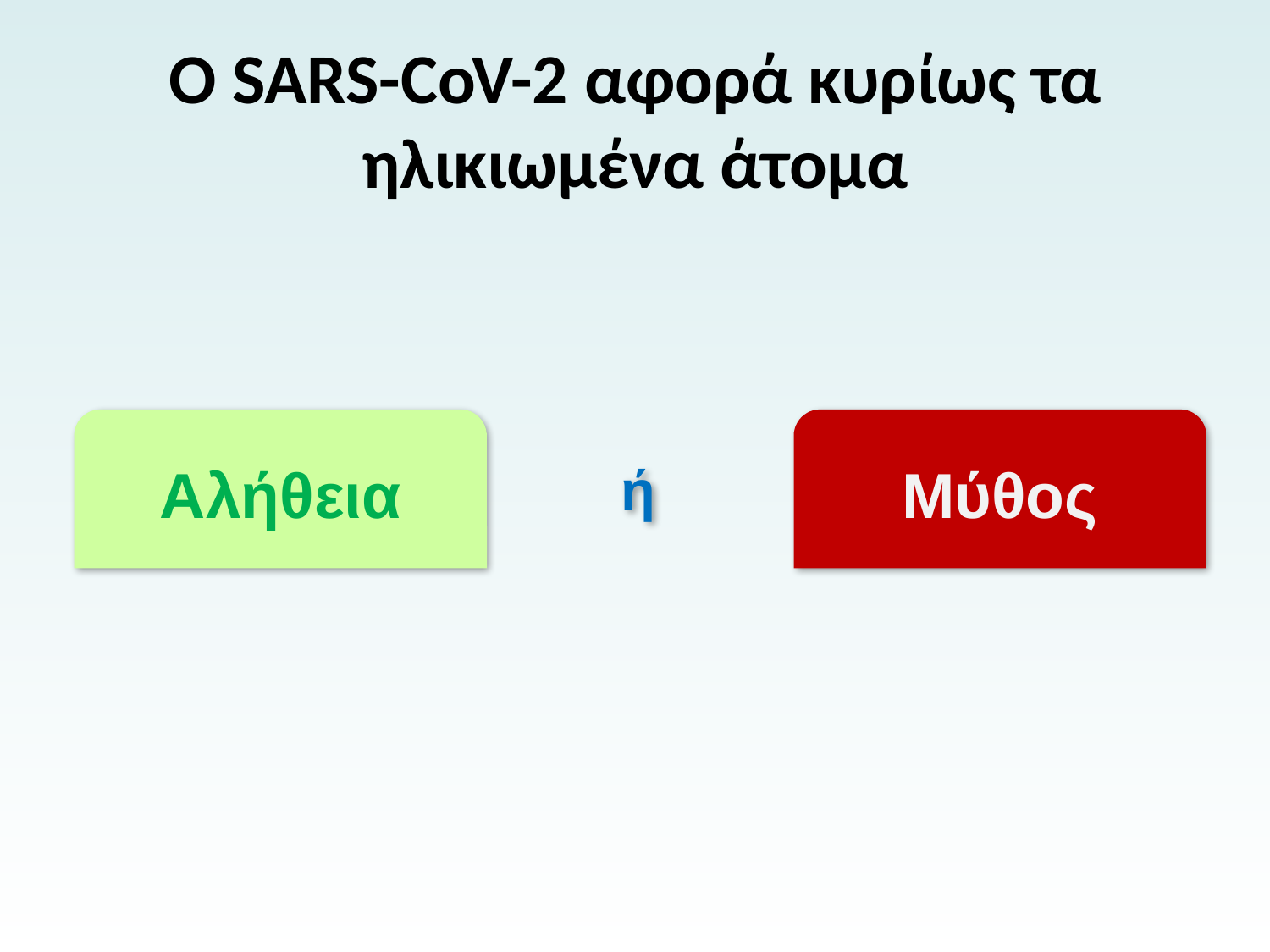

# Ο SARS-CoV-2 αφορά κυρίως τα ηλικιωμένα άτομα
Αλήθεια
Μύθος
ή